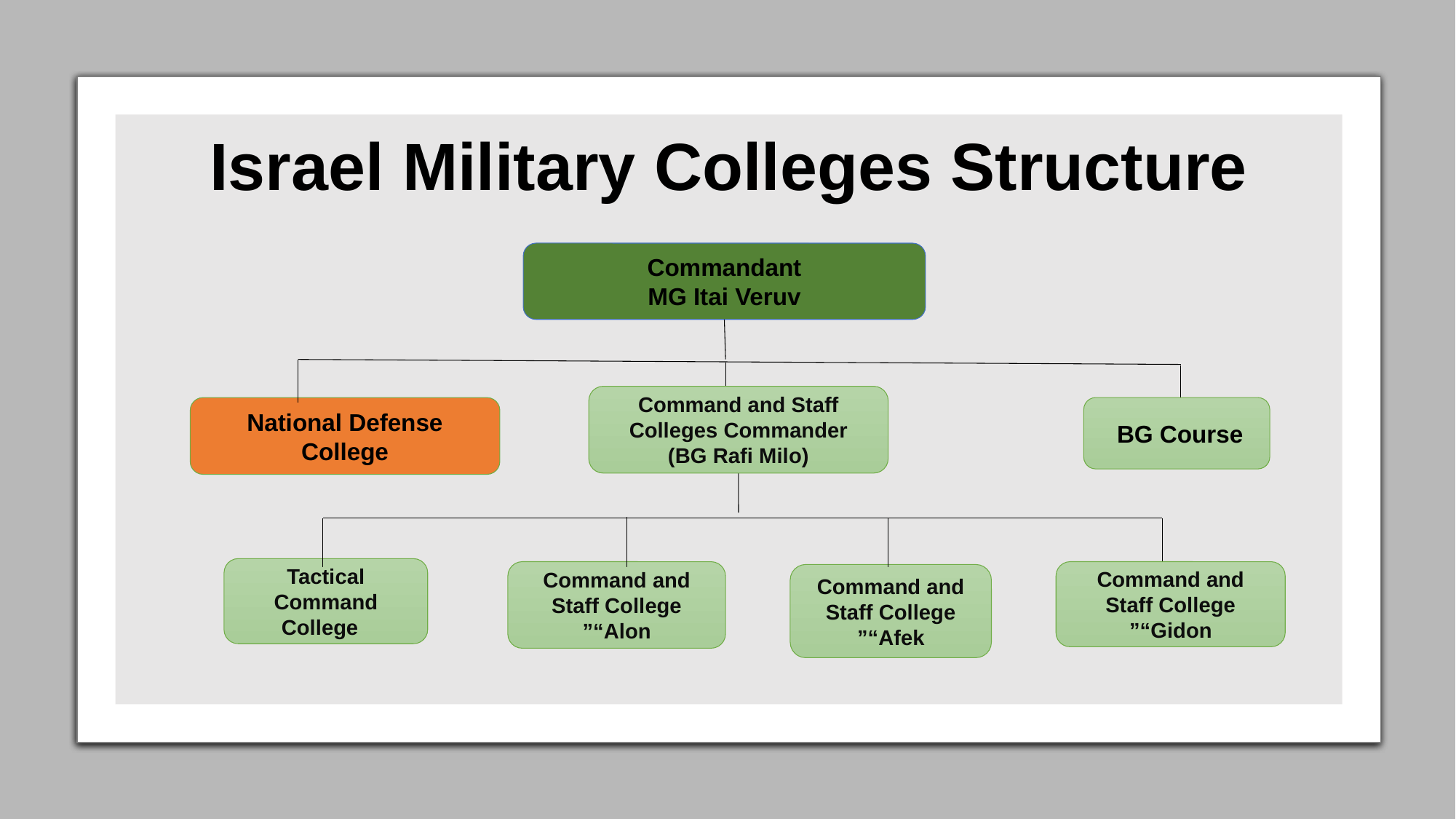

# Israel Military Colleges Structure
Commandant
MG Itai Veruv
Command and Staff Colleges Commander
(BG Rafi Milo)
National Defense College
BG Course
Tactical Command College
Command and Staff College “Alon”
Command and Staff College “Gidon”
Command and Staff College “Afek”
16